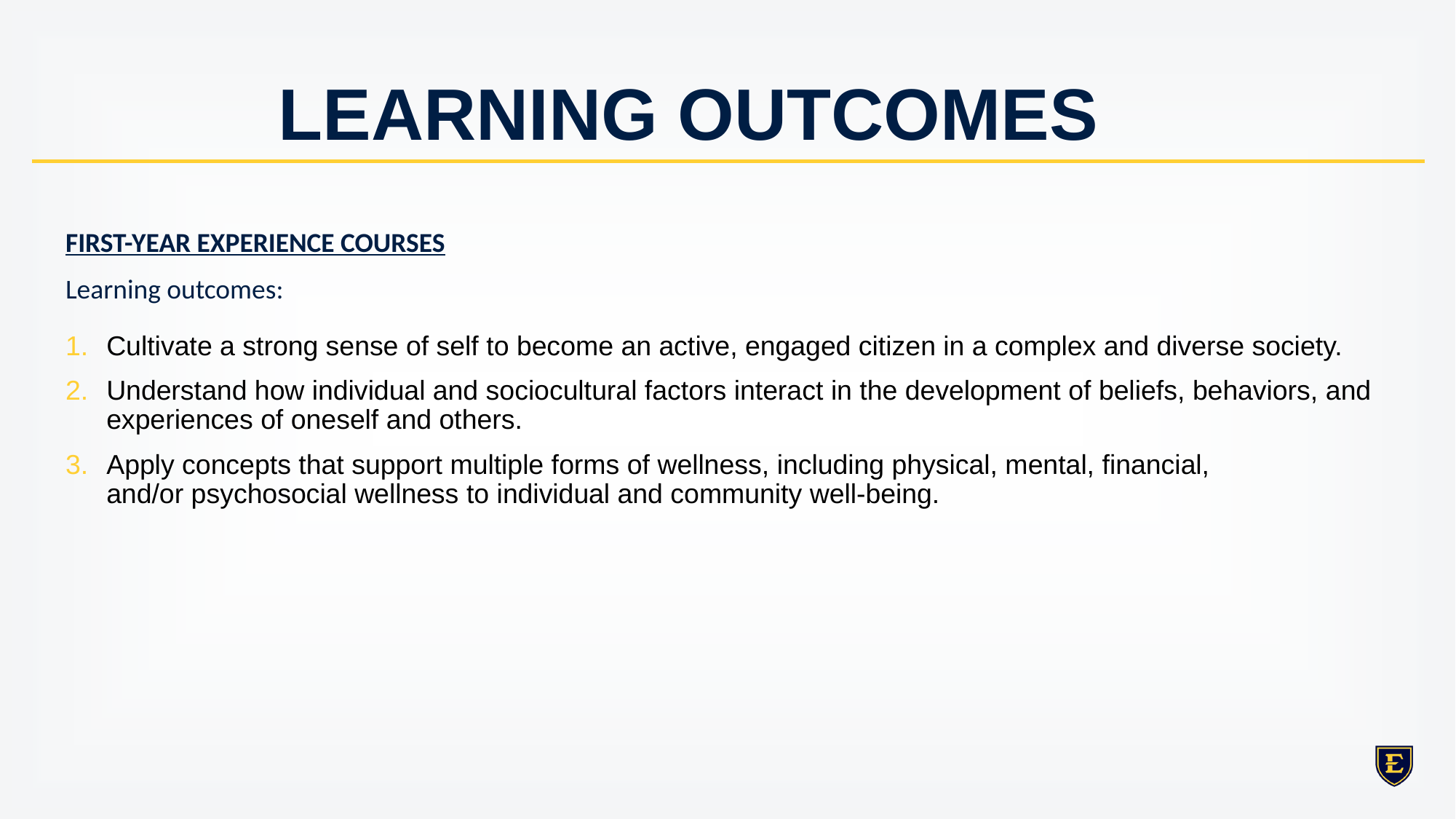

# LEARNING OUTCOMES
FIRST-YEAR EXPERIENCE COURSES
Learning outcomes:
Cultivate a strong sense of self to become an active, engaged citizen in a complex and diverse society.
Understand how individual and sociocultural factors interact in the development of beliefs, behaviors, and experiences of oneself and others.
Apply concepts that support multiple forms of wellness, including physical, mental, financial, and/or psychosocial wellness to individual and community well-being.